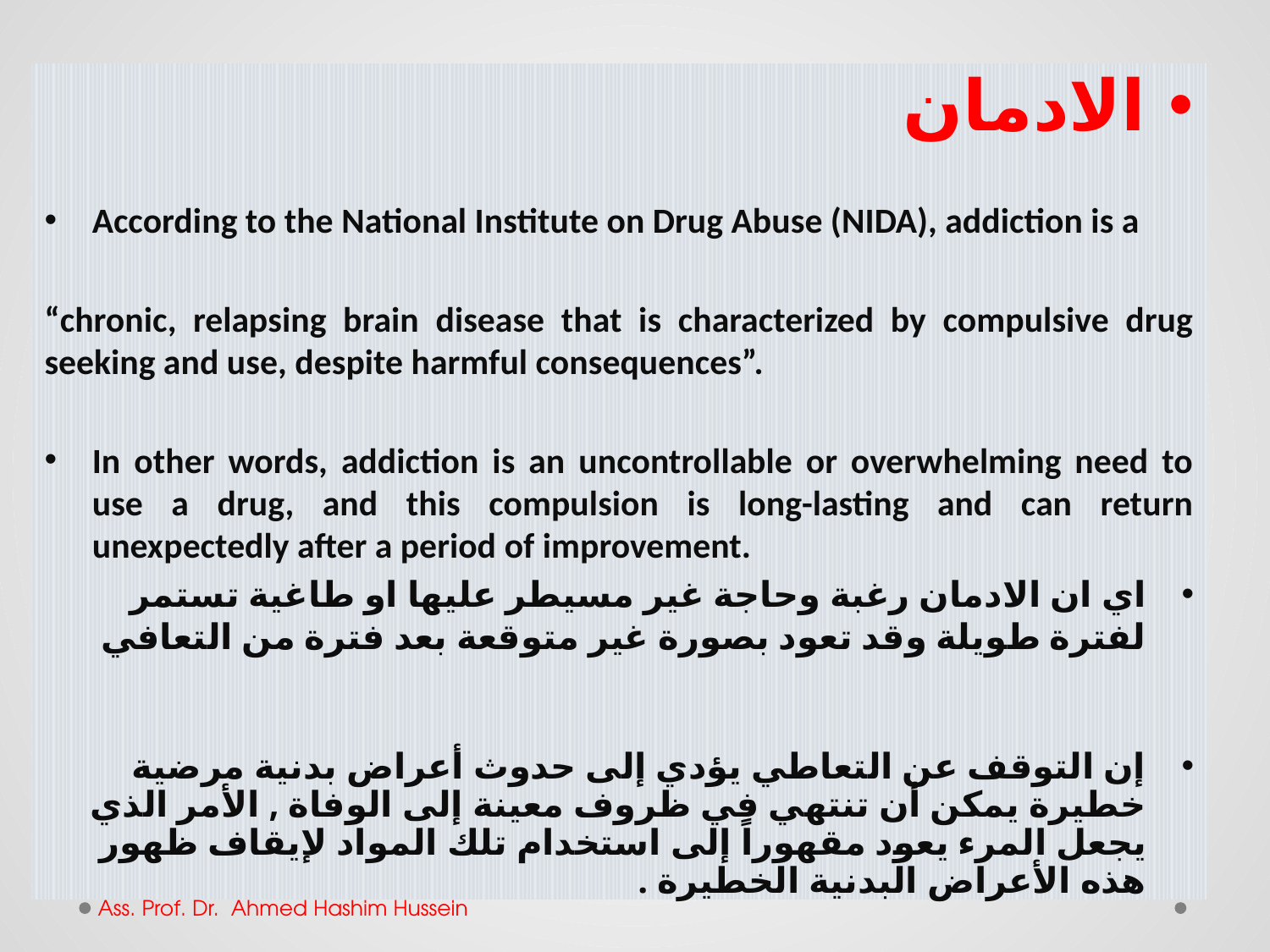

الادمان

According to the National Institute on Drug Abuse (NIDA), addiction is a

“chronic, relapsing brain disease that is characterized by compulsive drug seeking and use, despite harmful consequences”.

In other words, addiction is an uncontrollable or overwhelming need to use a drug, and this compulsion is long-lasting and can return unexpectedly after a period of improvement.
اي ان الادمان رغبة وحاجة غير مسيطر عليها او طاغية تستمر لفترة طويلة وقد تعود بصورة غير متوقعة بعد فترة من التعافي
إن التوقف عن التعاطي يؤدي إلى حدوث أعراض بدنية مرضية خطيرة يمكن أن تنتهي في ظروف معينة إلى الوفاة , الأمر الذي يجعل المرء يعود مقهوراً إلى استخدام تلك المواد لإيقاف ظهور هذه الأعراض البدنية الخطيرة .
Ass. Prof. Dr.  Ahmed Hashim Hussein